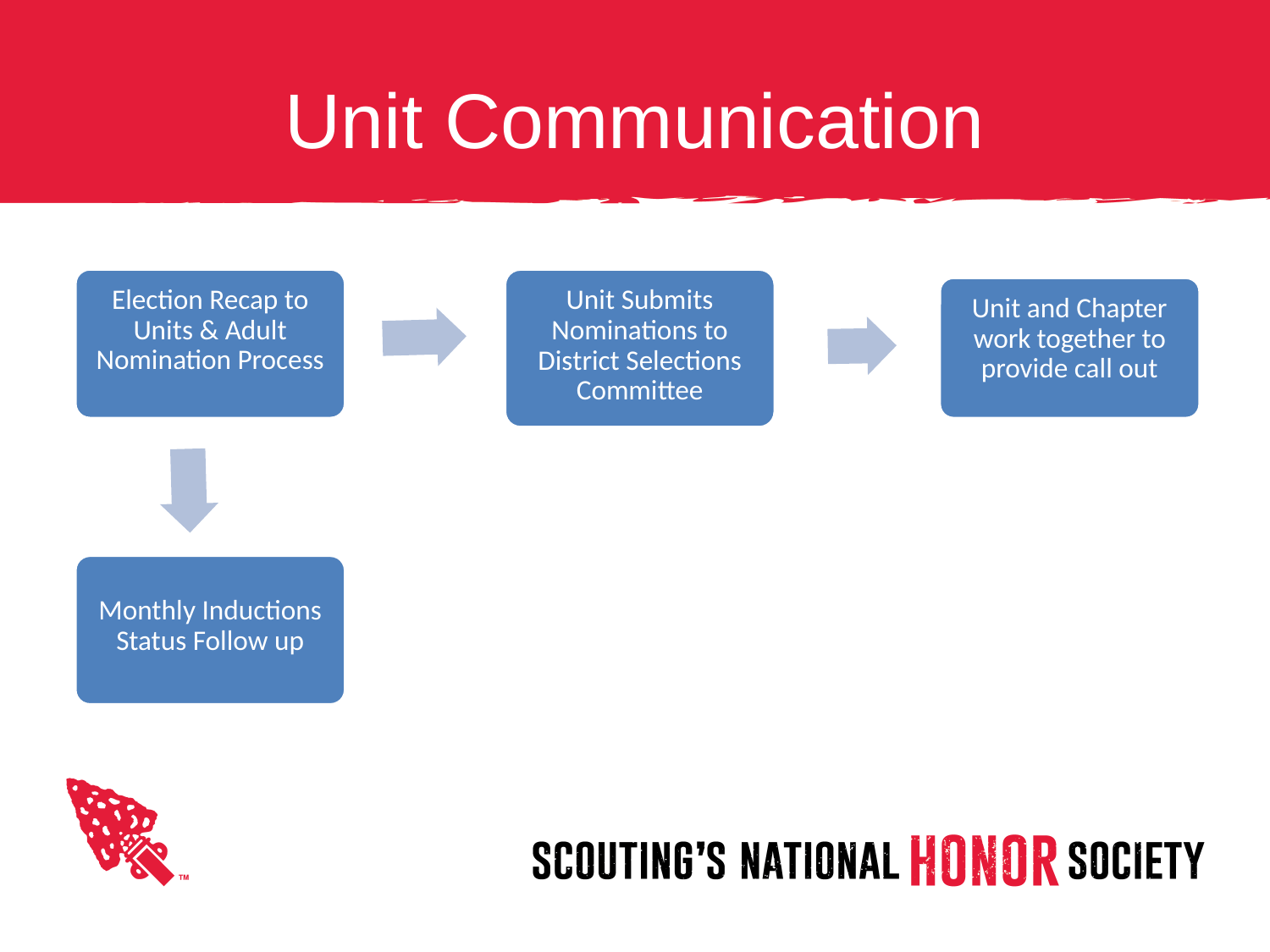

# Unit Communication

Election Recap to Units & Adult Nomination Process

Unit Submits Nominations to District Selections Committee

Unit and Chapter work together to provide call out

Monthly Inductions Status Follow up